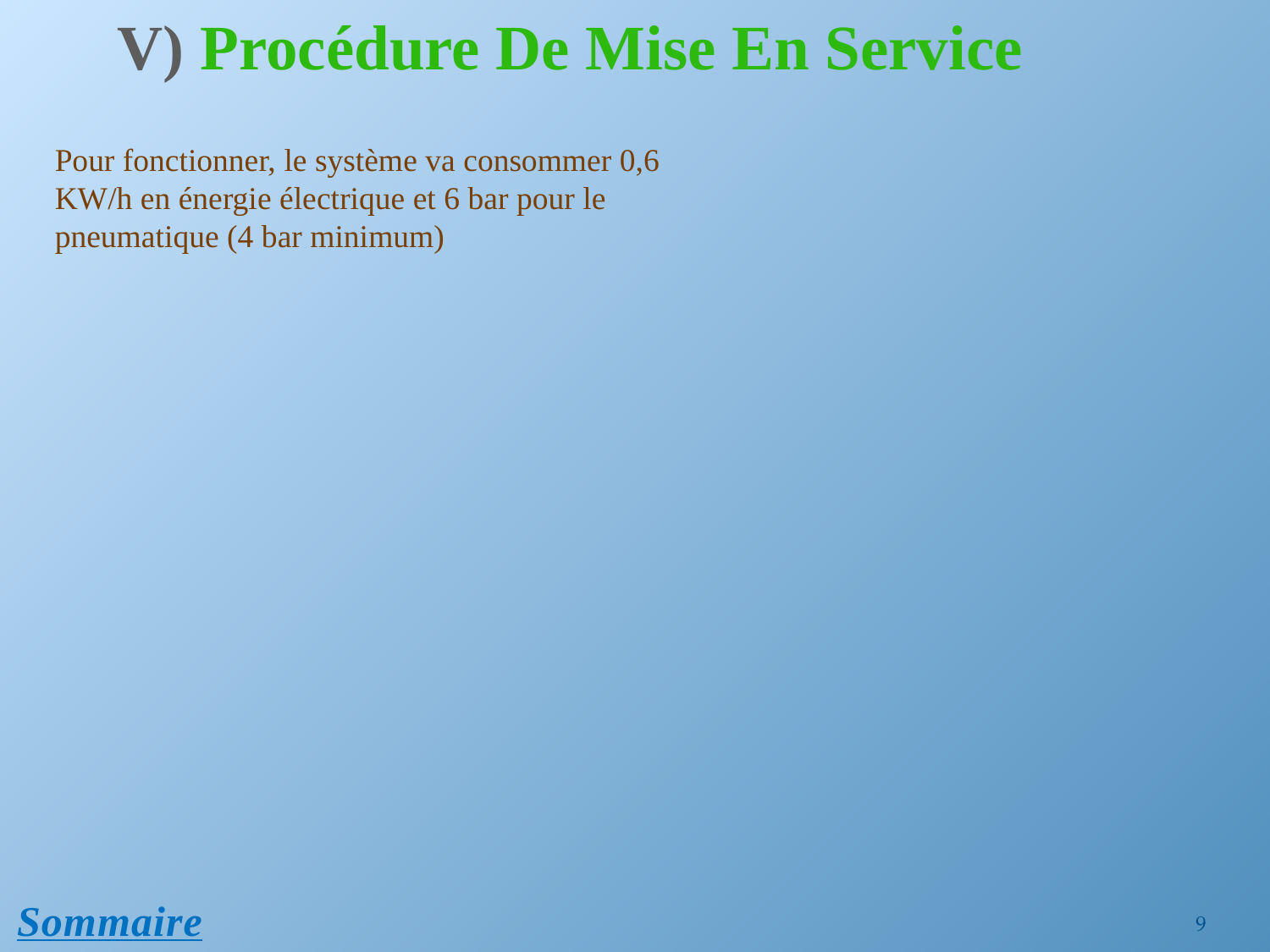

V) Procédure De Mise En Service
Pour fonctionner, le système va consommer 0,6 KW/h en énergie électrique et 6 bar pour le pneumatique (4 bar minimum)
Sommaire
9